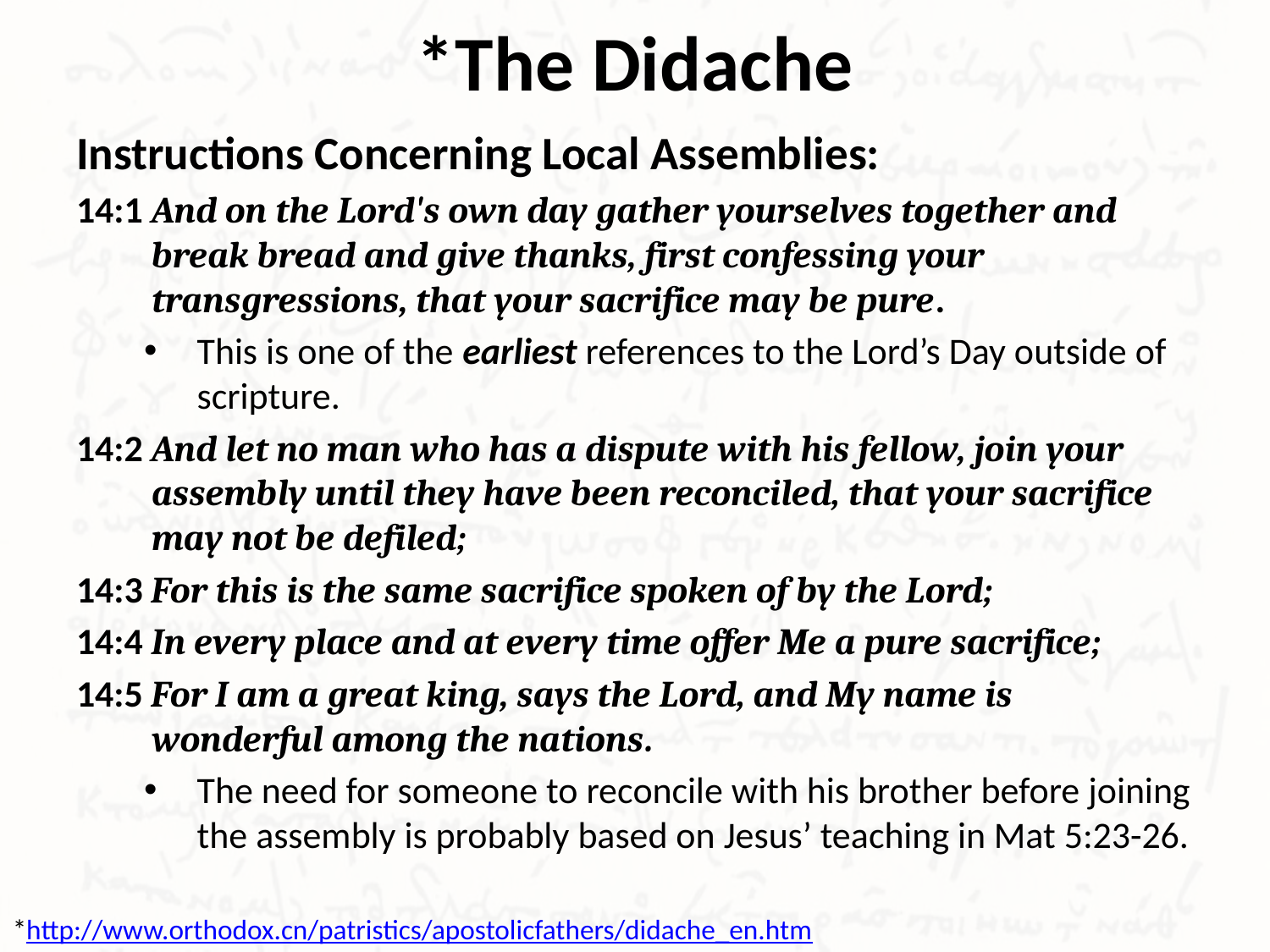

# *The Didache
Instructions Concerning Local Assemblies:
14:1 And on the Lord's own day gather yourselves together and break bread and give thanks, first confessing your transgressions, that your sacrifice may be pure.
This is one of the earliest references to the Lord’s Day outside of scripture.
14:2 And let no man who has a dispute with his fellow, join your assembly until they have been reconciled, that your sacrifice may not be defiled;
14:3 For this is the same sacrifice spoken of by the Lord;
14:4 In every place and at every time offer Me a pure sacrifice;
14:5 For I am a great king, says the Lord, and My name is wonderful among the nations.
The need for someone to reconcile with his brother before joining the assembly is probably based on Jesus’ teaching in Mat 5:23-26.

*http://www.orthodox.cn/patristics/apostolicfathers/didache_en.htm